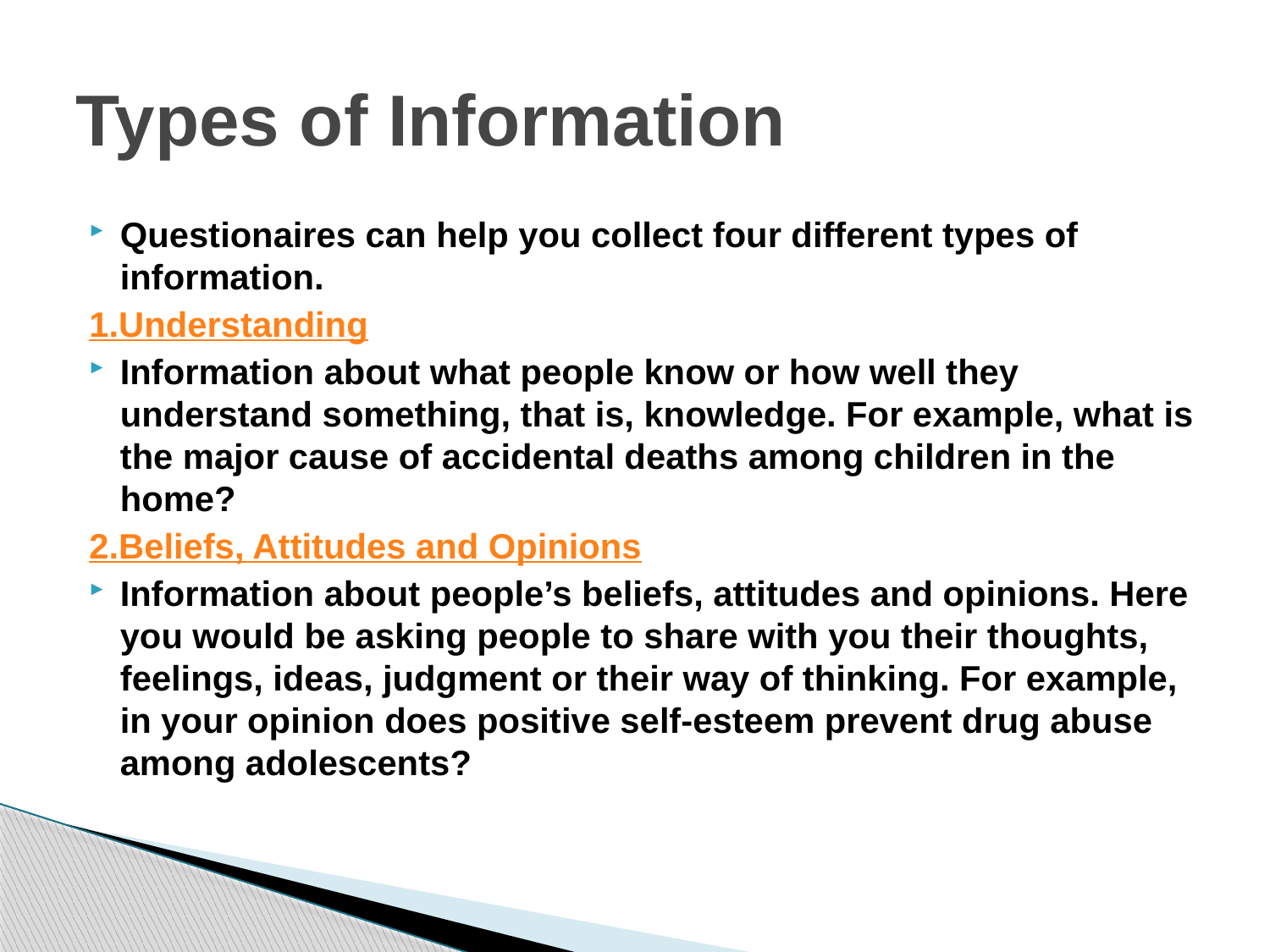

# Types of Information
Questionaires can help you collect four different types of information.
1.Understanding
Information about what people know or how well they understand something, that is, knowledge. For example, what is the major cause of accidental deaths among children in the home?
2.Beliefs, Attitudes and Opinions
Information about people’s beliefs, attitudes and opinions. Here you would be asking people to share with you their thoughts, feelings, ideas, judgment or their way of thinking. For example, in your opinion does positive self-esteem prevent drug abuse
among adolescents?